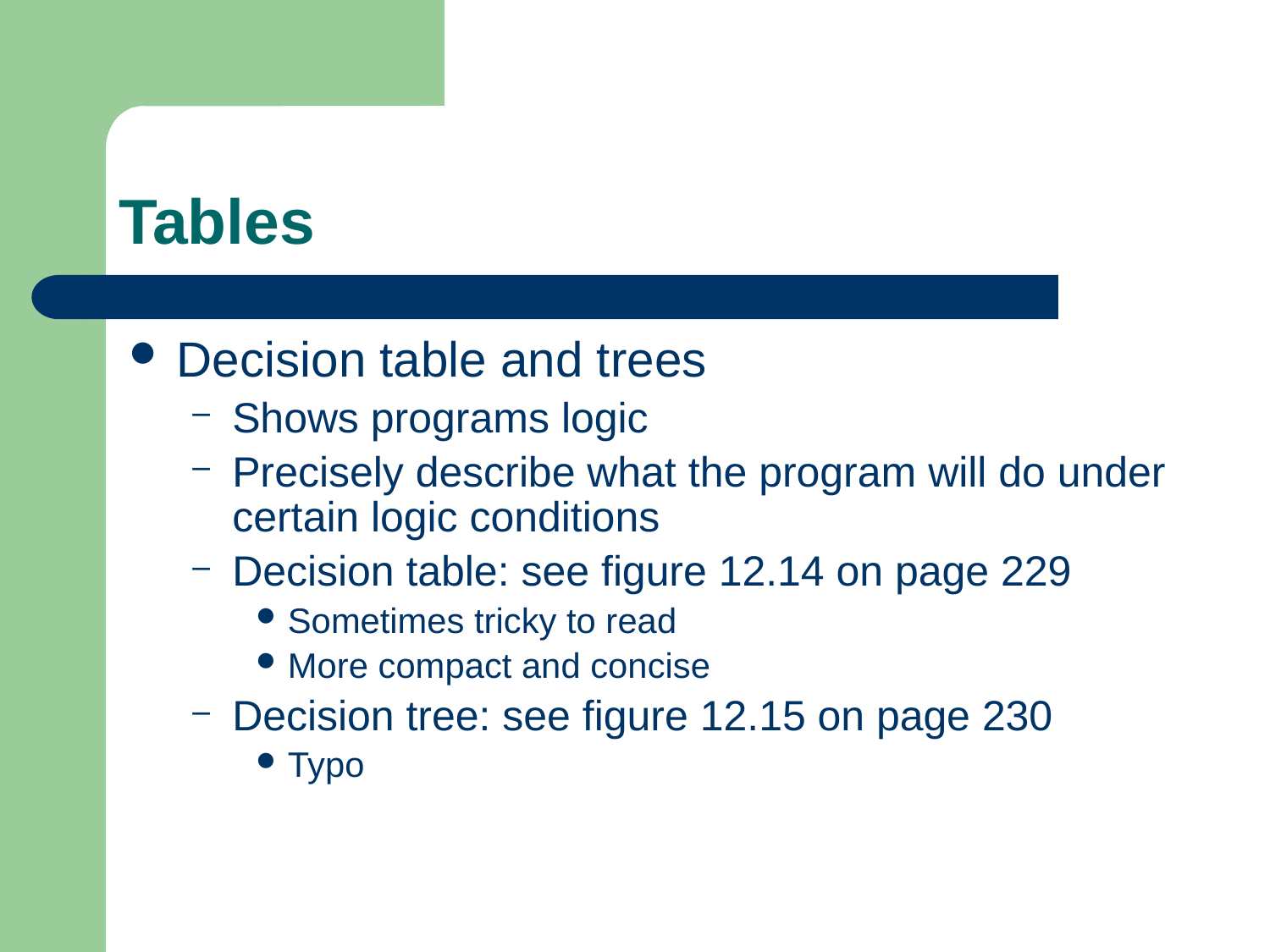

# Tables
Decision table and trees
Shows programs logic
Precisely describe what the program will do under certain logic conditions
Decision table: see figure 12.14 on page 229
Sometimes tricky to read
More compact and concise
Decision tree: see figure 12.15 on page 230
Typo